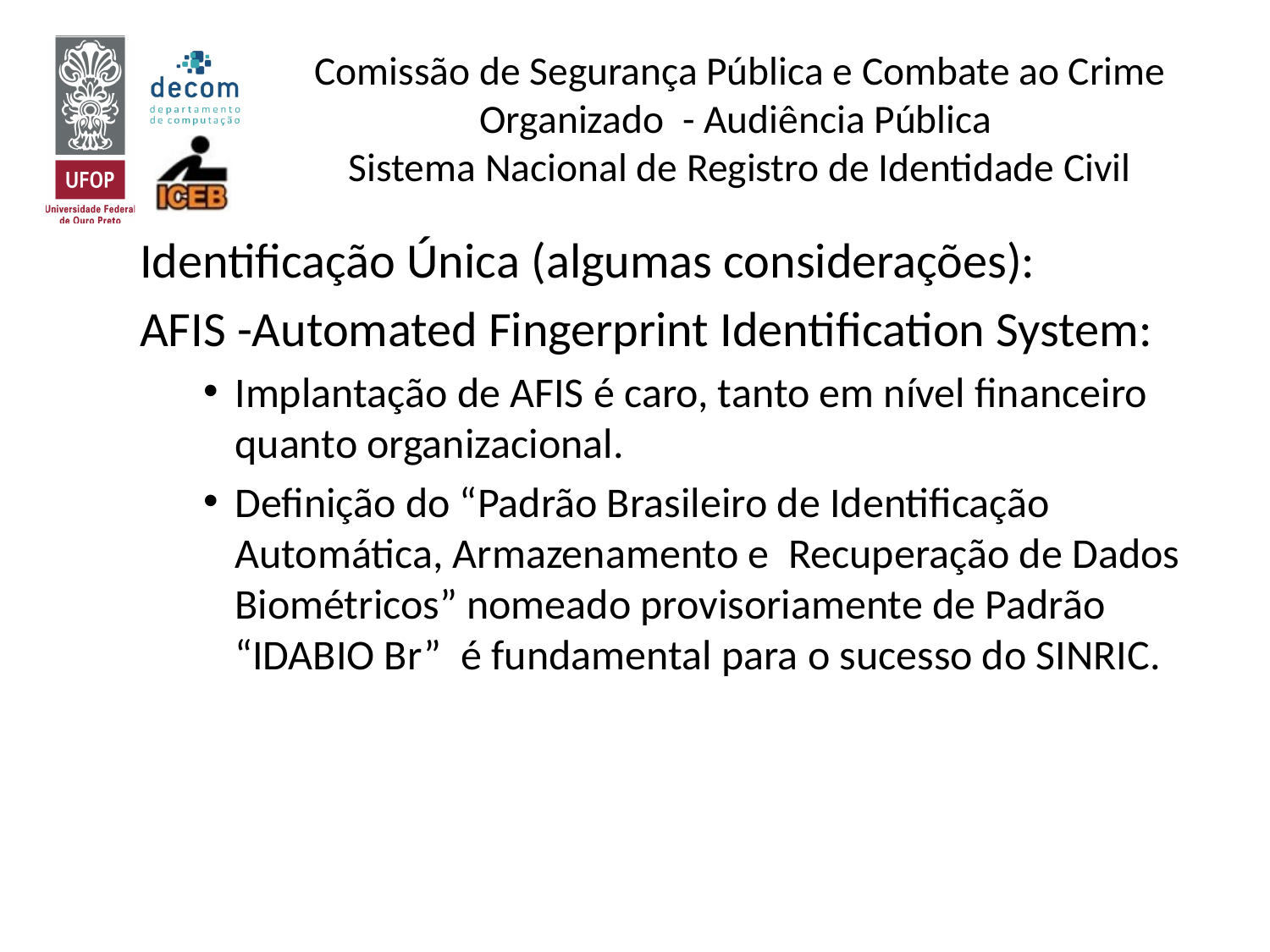

# Comissão de Segurança Pública e Combate ao Crime Organizado  - Audiência Pública Sistema Nacional de Registro de Identidade Civil
Identificação Única (algumas considerações):
AFIS -Automated Fingerprint Identification System:
Implantação de AFIS é caro, tanto em nível financeiro quanto organizacional.
Definição do “Padrão Brasileiro de Identificação Automática, Armazenamento e  Recuperação de Dados Biométricos” nomeado provisoriamente de Padrão “IDABIO Br”  é fundamental para o sucesso do SINRIC.